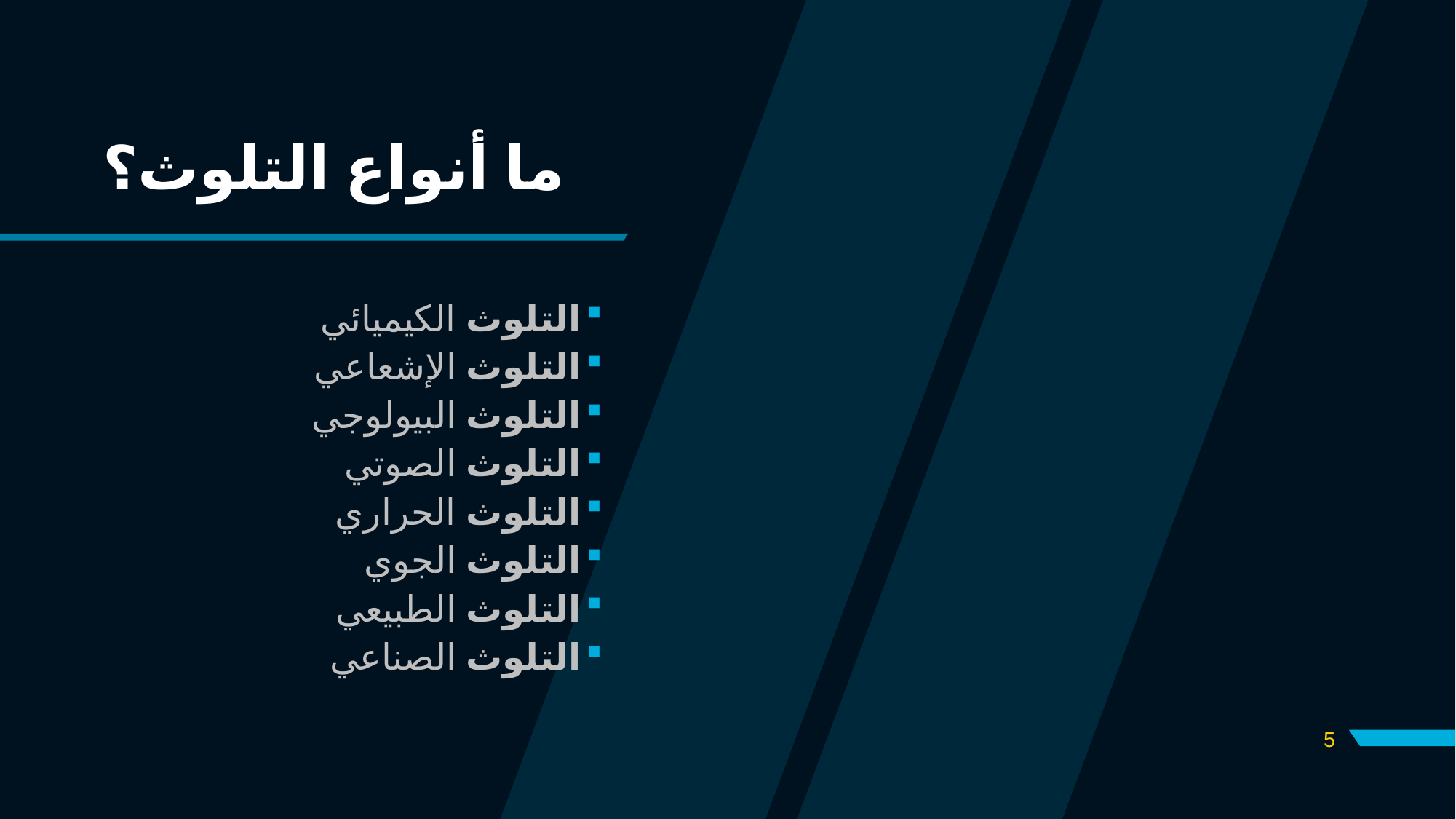

# ما أنواع التلوث؟
التلوث الكيميائي
التلوث الإشعاعي
التلوث البيولوجي
التلوث الصوتي
التلوث الحراري
التلوث الجوي
التلوث الطبيعي
التلوث الصناعي
5